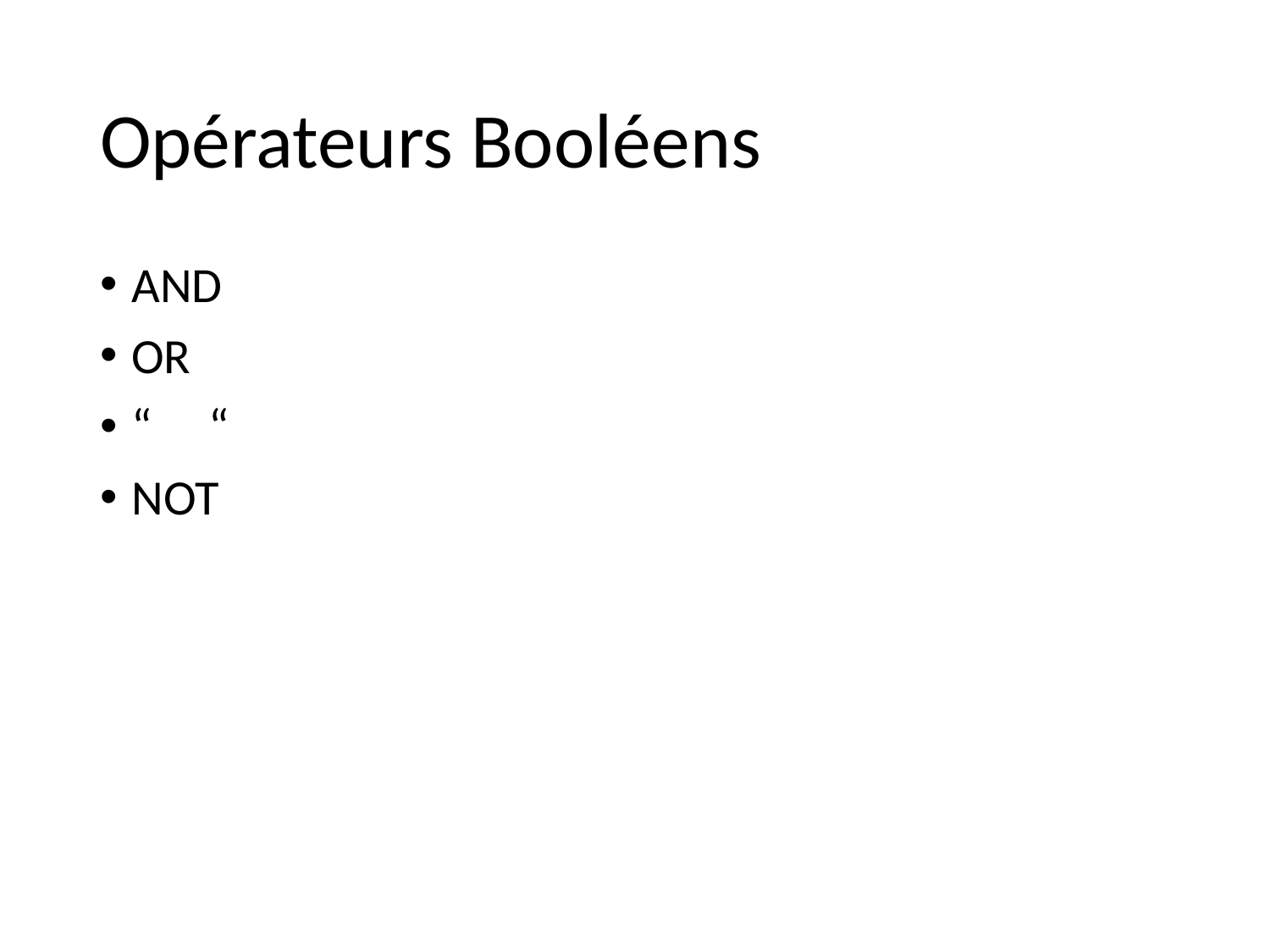

# Opérateurs Booléens
AND
OR
“     “
NOT